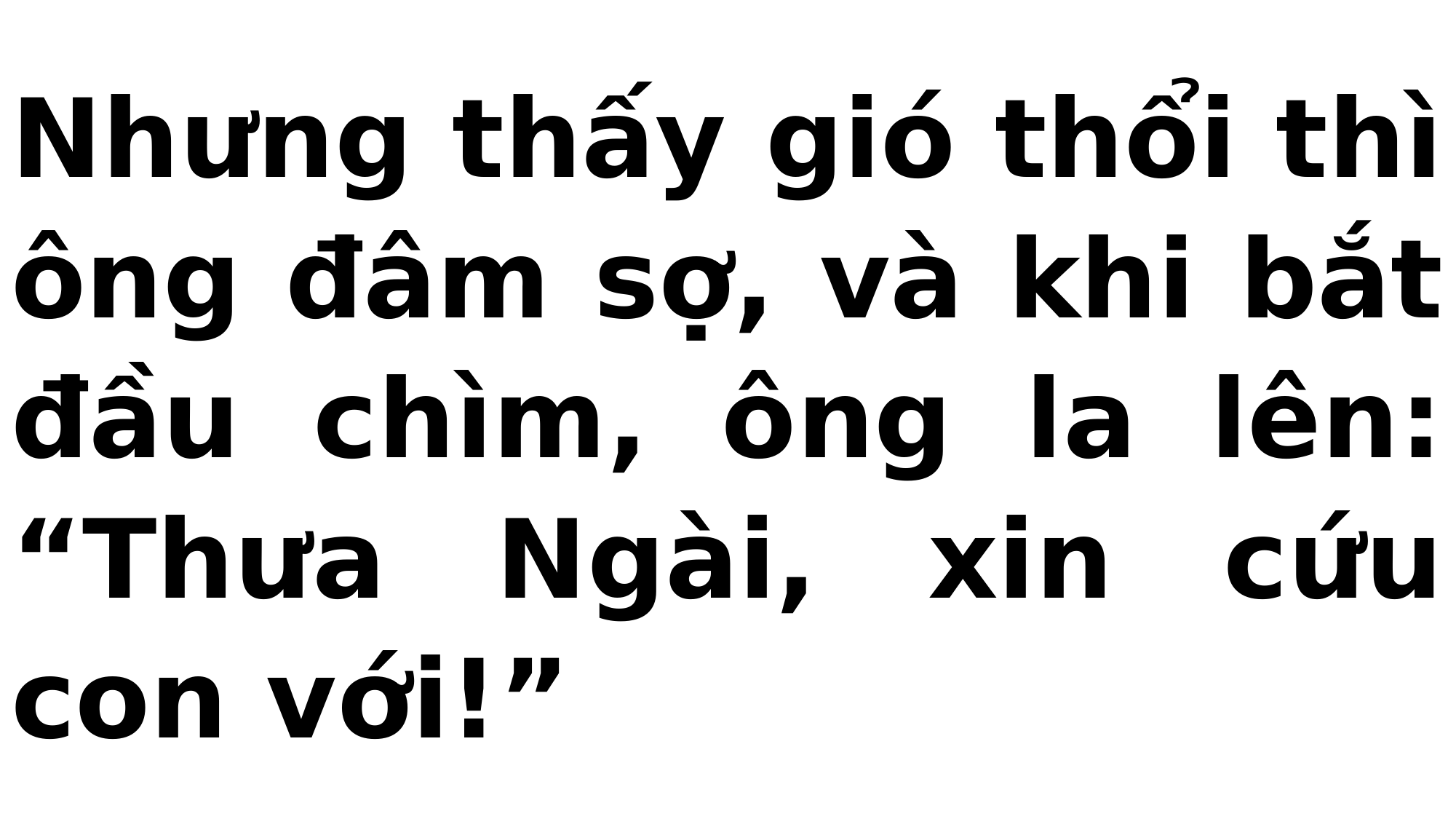

# Nhưng thấy gió thổi thì ông đâm sợ, và khi bắt đầu chìm, ông la lên: “Thưa Ngài, xin cứu con với!”